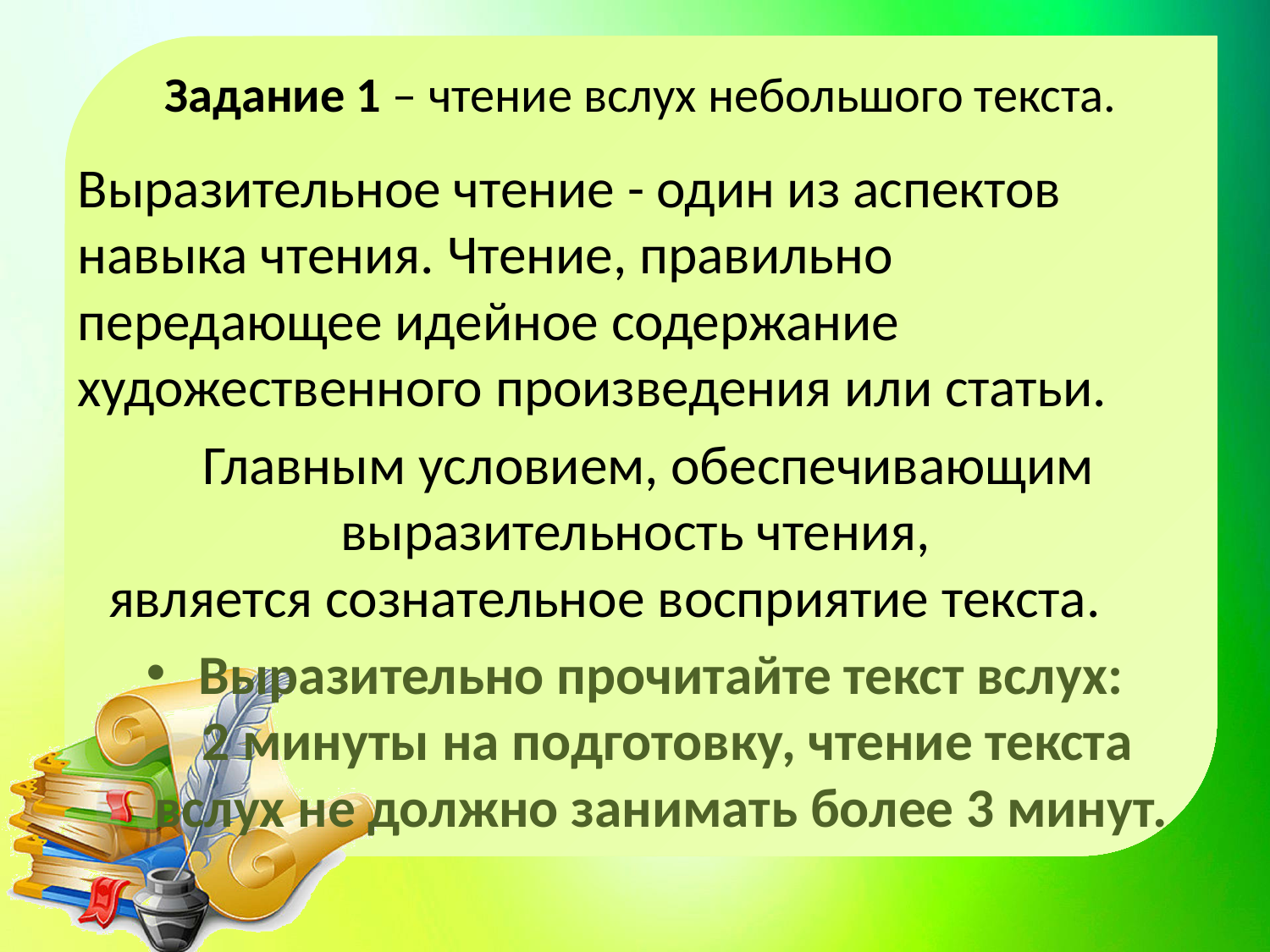

# Задание 1 – чтение вслух небольшого текста.
Выразительное чтение - один из аспектов навыка чтения. Чтение, правильно передающее идейное содержание художественного произведения или статьи.
  Главным условием, обеспечивающим выразительность чтения, является сознательное восприятие текста.
Выразительно прочитайте текст вслух:  2 минуты на подготовку, чтение текста вслух не должно занимать более 3 минут.